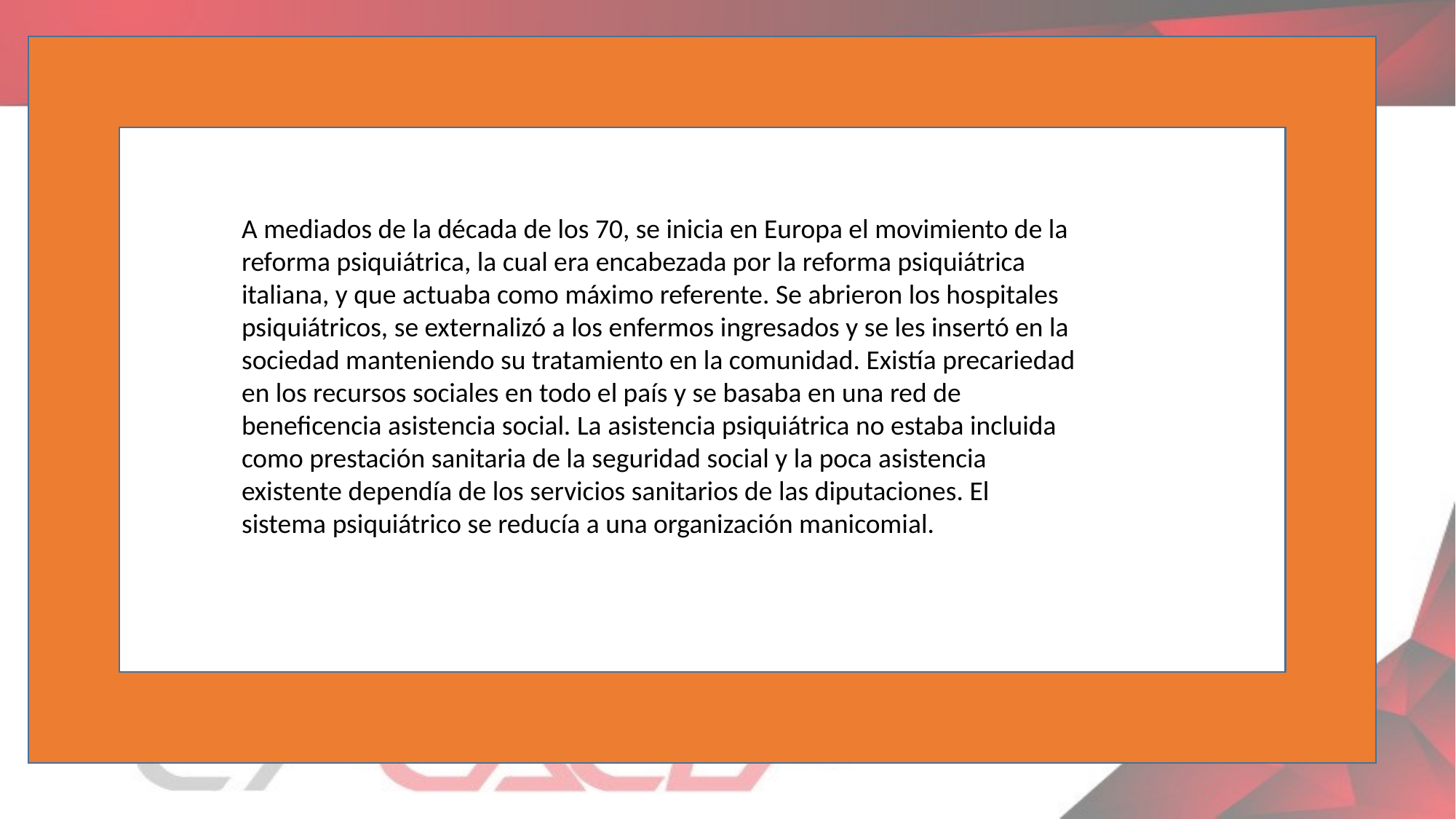

A mediados de la década de los 70, se inicia en Europa el movimiento de la reforma psiquiátrica, la cual era encabezada por la reforma psiquiátrica italiana, y que actuaba como máximo referente. Se abrieron los hospitales psiquiátricos, se externalizó a los enfermos ingresados y se les insertó en la sociedad manteniendo su tratamiento en la comunidad. Existía precariedad en los recursos sociales en todo el país y se basaba en una red de beneficencia asistencia social. La asistencia psiquiátrica no estaba incluida como prestación sanitaria de la seguridad social y la poca asistencia existente dependía de los servicios sanitarios de las diputaciones. El sistema psiquiátrico se reducía a una organización manicomial.